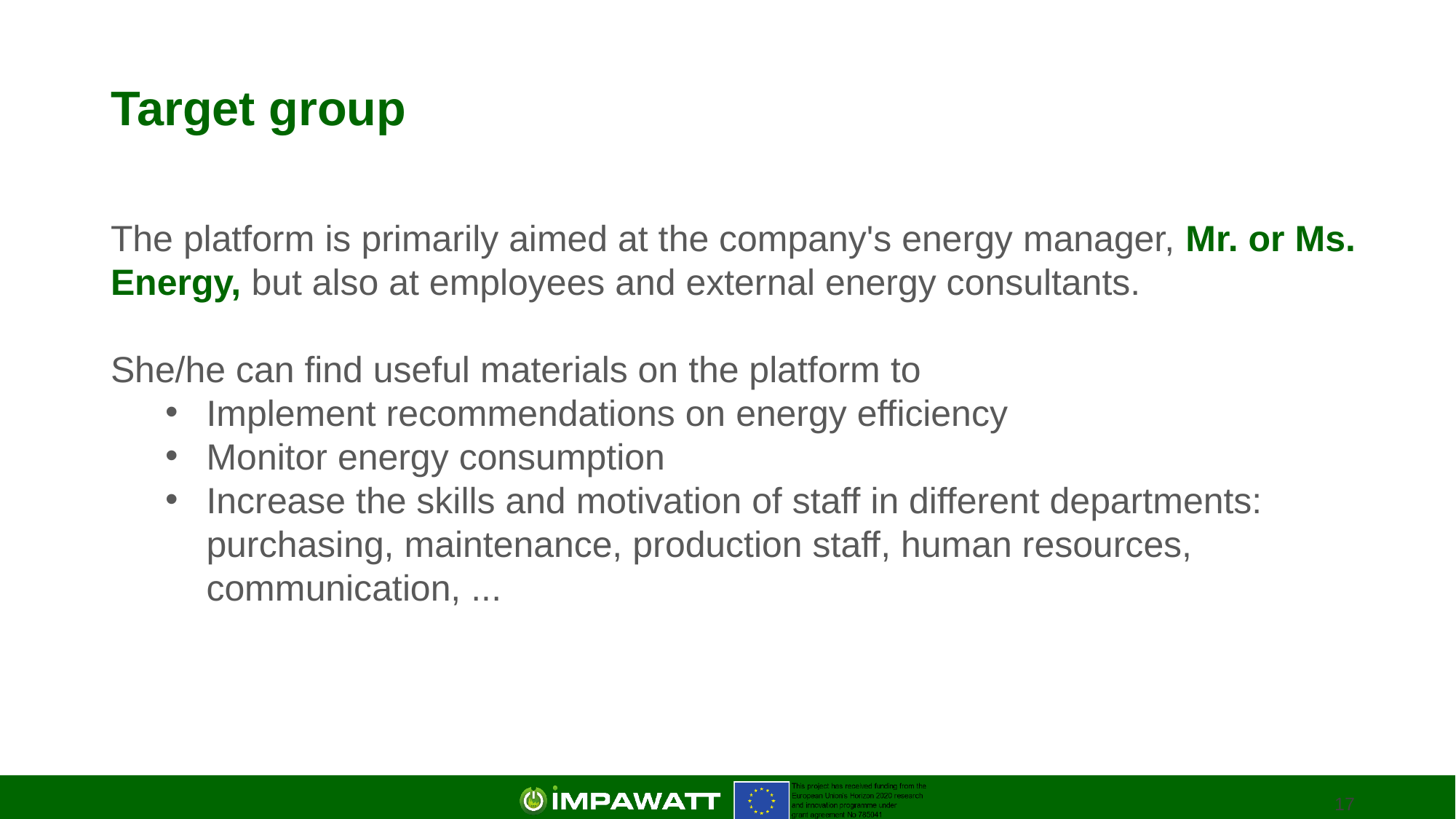

Target group
The platform is primarily aimed at the company's energy manager, Mr. or Ms. Energy, but also at employees and external energy consultants.

She/he can find useful materials on the platform to
Implement recommendations on energy efficiency
Monitor energy consumption
Increase the skills and motivation of staff in different departments: purchasing, maintenance, production staff, human resources, communication, ...

17